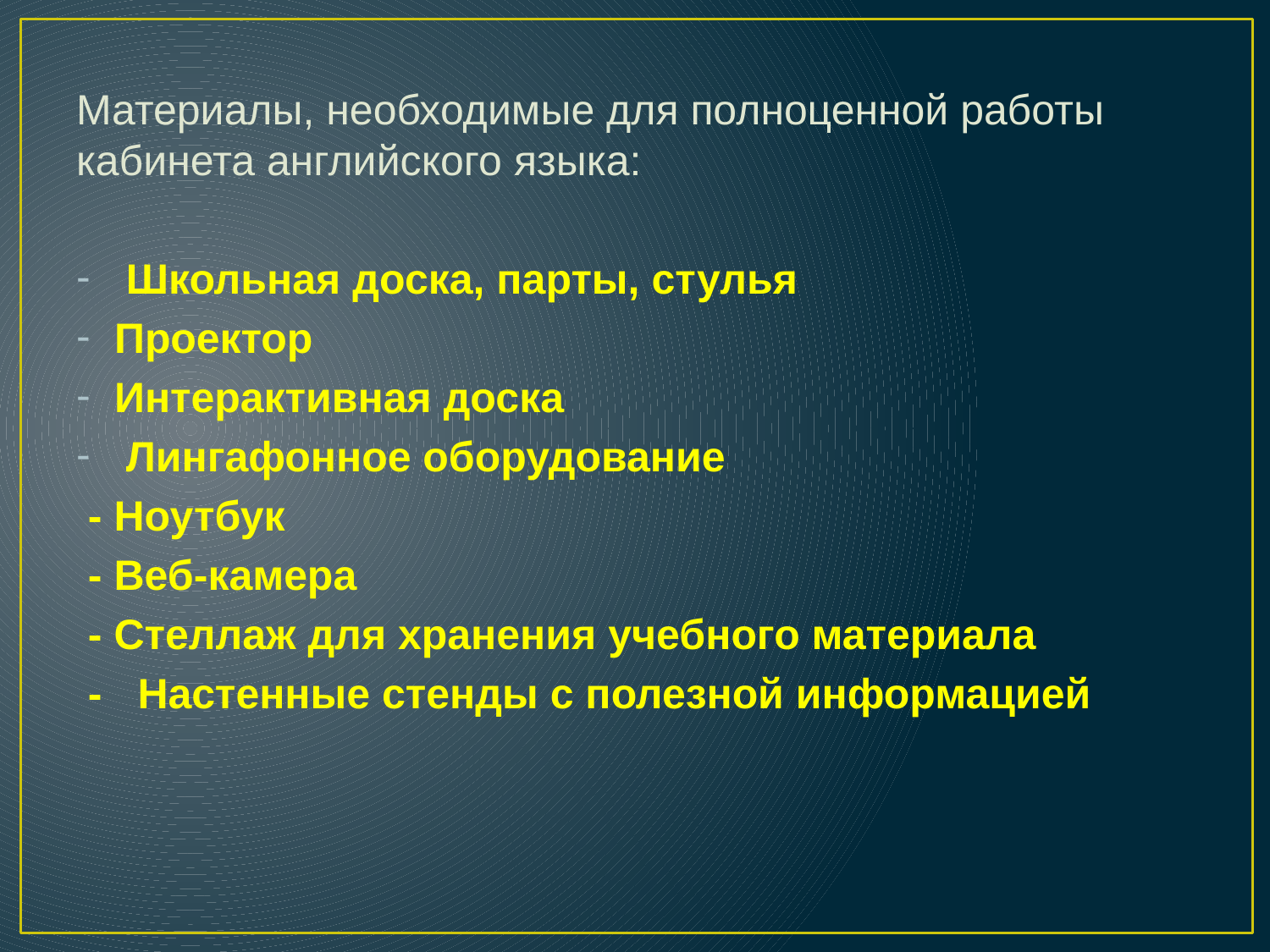

Материалы, необходимые для полноценной работы кабинета английского языка:

 Школьная доска, парты, стулья
Проектор
Интерактивная доска
 Лингафонное оборудование
 - Ноутбук
 - Веб-камера
 - Стеллаж для хранения учебного материала
 -   Настенные стенды с полезной информацией